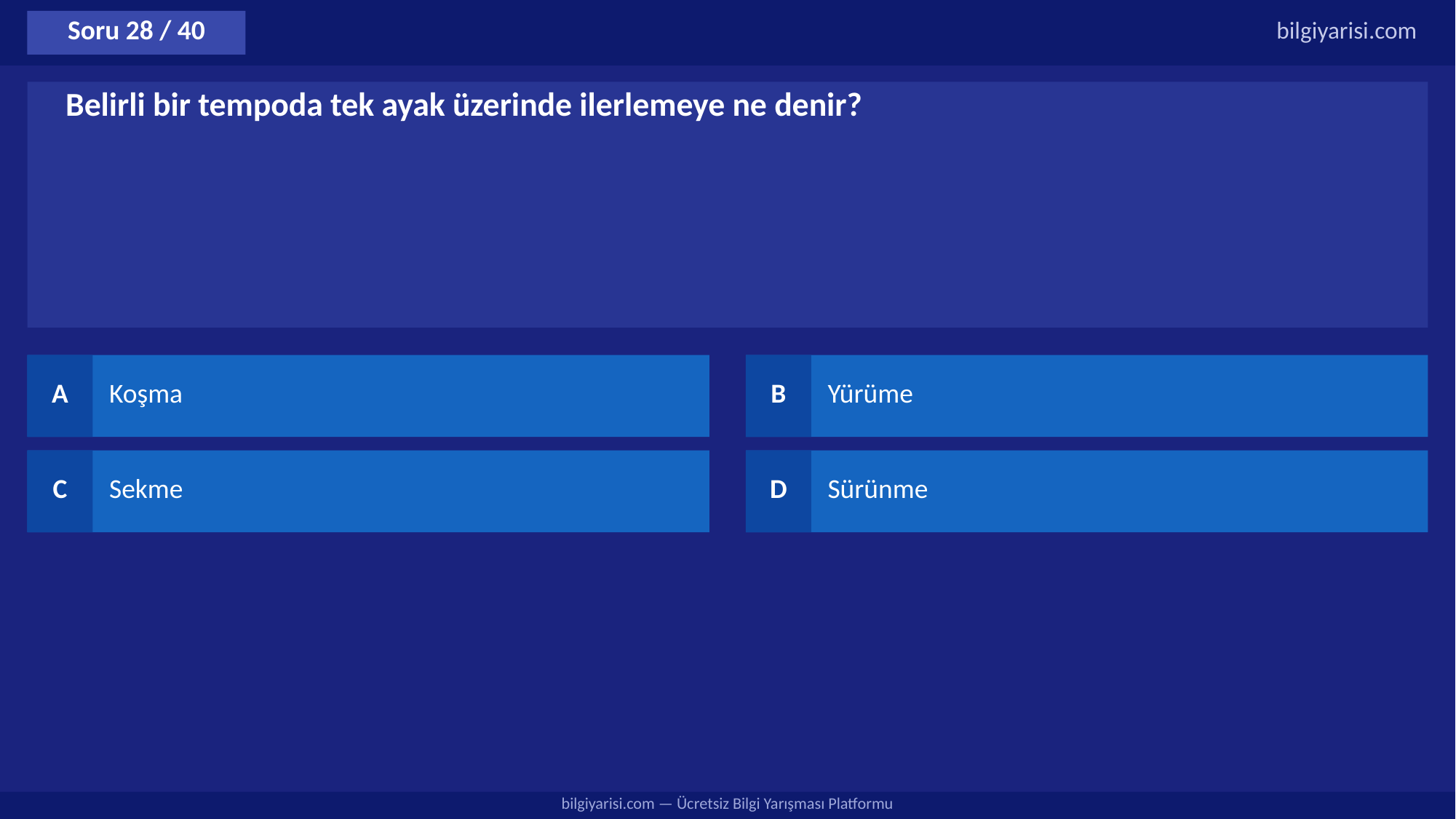

Soru 28 / 40
bilgiyarisi.com

Belirli bir tempoda tek ayak üzerinde ilerlemeye ne denir?

A
Koşma

B
Yürüme

C
Sekme

D
Sürünme
bilgiyarisi.com — Ücretsiz Bilgi Yarışması Platformu